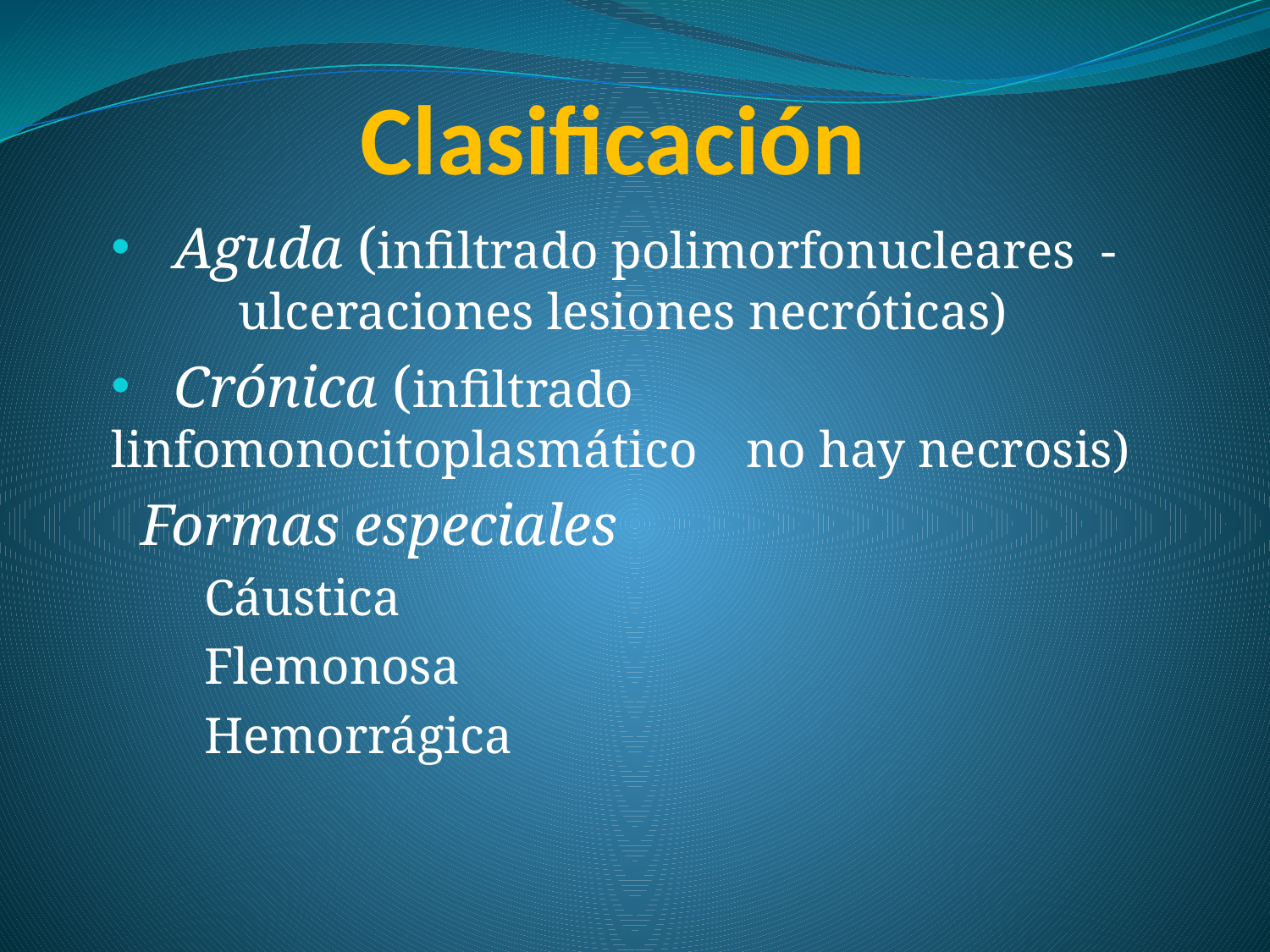

# Clasificación
   Aguda (infiltrado polimorfonucleares  -        	ulceraciones lesiones necróticas)
   Crónica (infiltrado linfomonocitoplasmático 	no hay necrosis)
  Formas especiales
Cáustica
Flemonosa
Hemorrágica